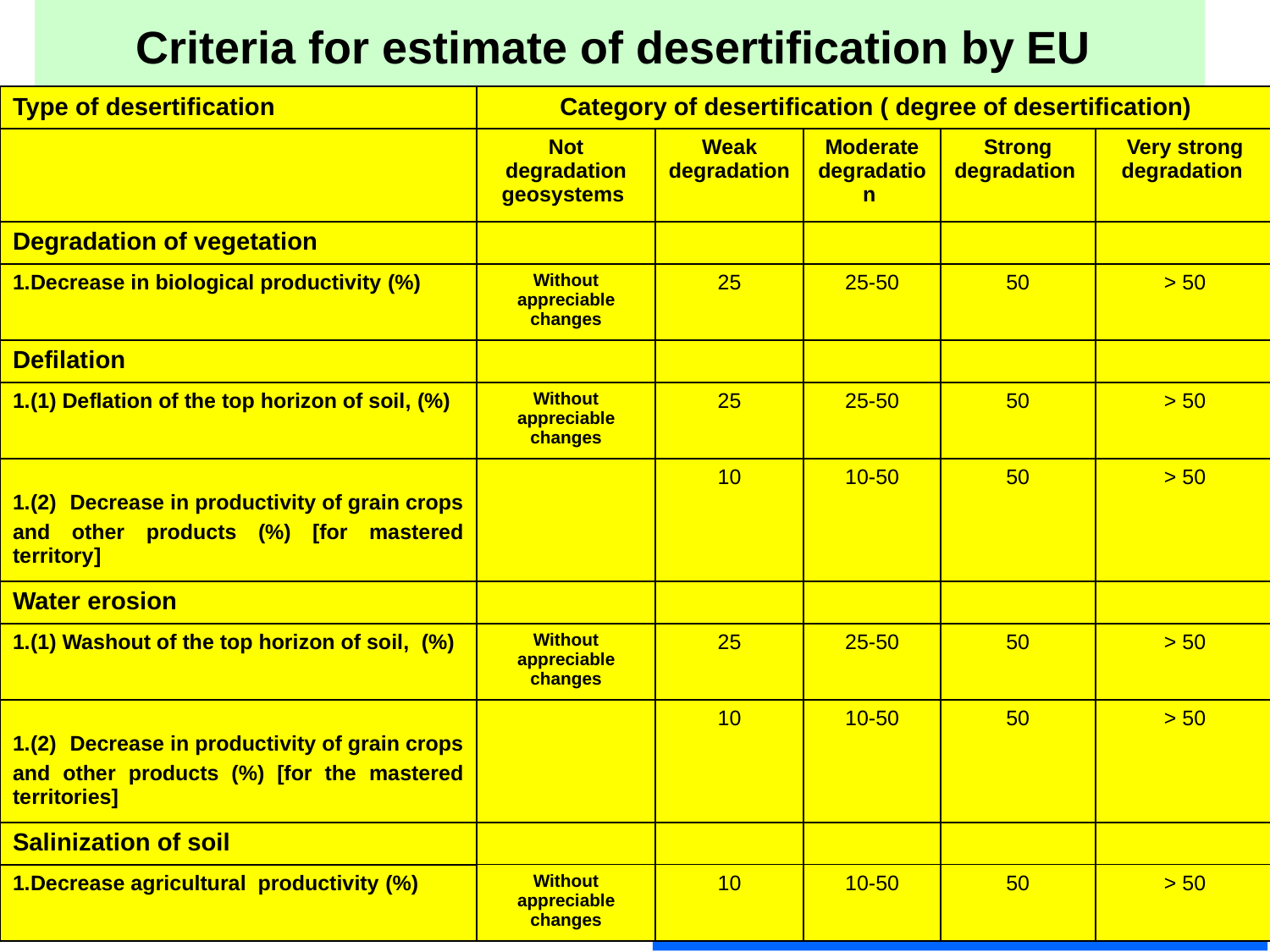

# Criteria for estimate of desertification by EU
| Type of desertification | Category of desertification ( degree of desertification) |  |  |  |  |
| --- | --- | --- | --- | --- | --- |
|  | Not degradation geosystems | Weak degradation | Moderate degradation | Strong degradation | Very strong degradation |
| Degradation of vegetation |  |  |  |  |  |
| Decrease in biological productivity (%) | Without appreciable changes | 25 | 25-50 | 50 | > 50 |
| Defilation |  |  |  |  |  |
| (1) Deflation of the top horizon of soil, (%) | Without appreciable changes | 25 | 25-50 | 50 | > 50 |
| (2) Decrease in productivity of grain crops and other products (%) [for mastered territory] |  | 10 | 10-50 | 50 | > 50 |
| Water erosion |  |  |  |  |  |
| (1) Washout of the top horizon of soil, (%) | Without appreciable changes | 25 | 25-50 | 50 | > 50 |
| (2) Decrease in productivity of grain crops and other products (%) [for the mastered territories] |  | 10 | 10-50 | 50 | > 50 |
| Salinization of soil |  |  |  |  |  |
| Decrease agricultural productivity (%) | Without appreciable changes | 10 | 10-50 | 50 | > 50 |

RAMIZ MAMMADOV
INSTITUTE OF GEOGRAPHY AZERBAIJAN ACDEMY OF SCIENCES